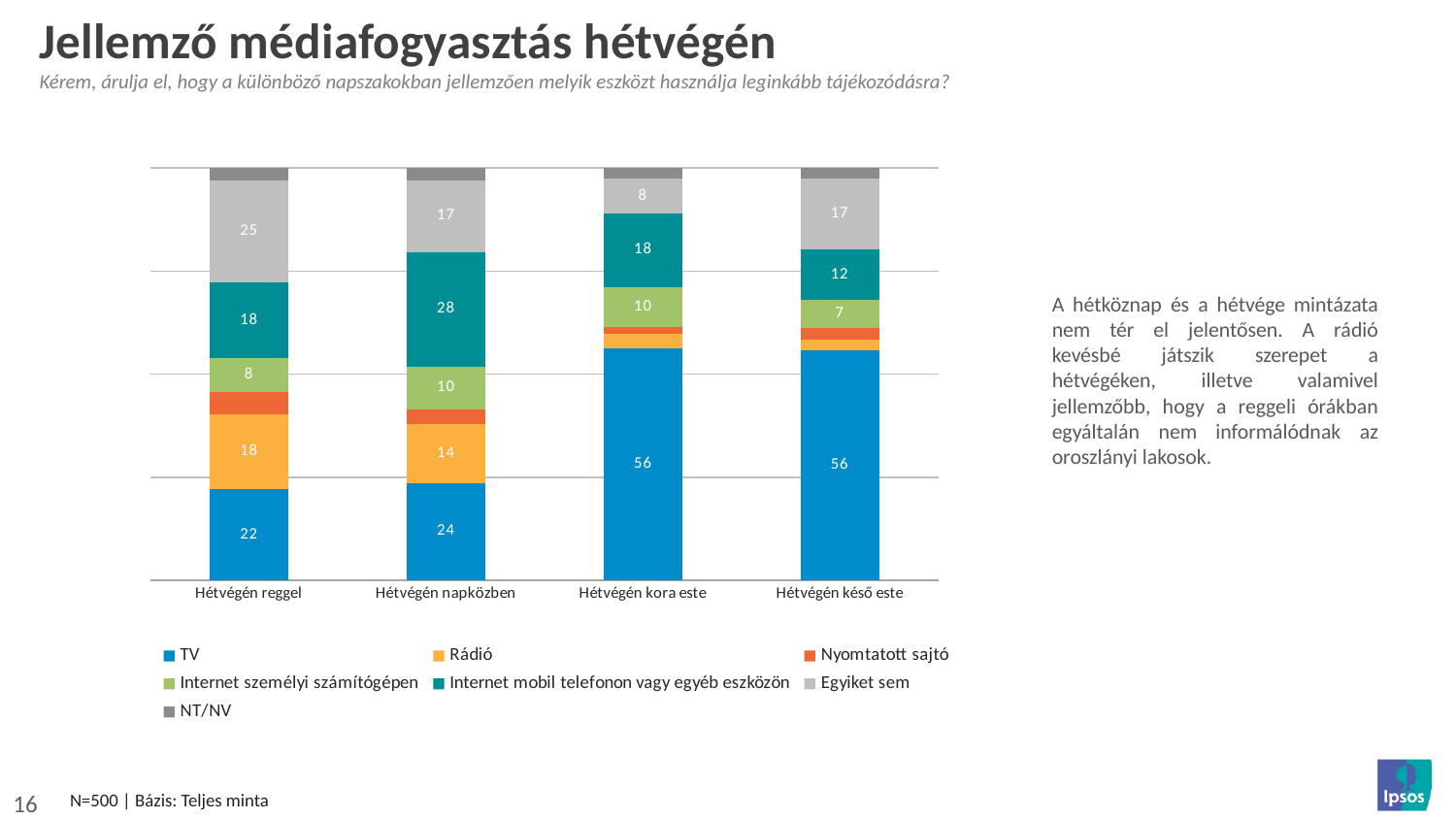

# Jellemző médiafogyasztás hétvégén
Kérem, árulja el, hogy a különböző napszakokban jellemzően melyik eszközt használja leginkább tájékozódásra?

### Chart

| Category | TV | Rádió | Nyomtatott sajtó | Internet személyi számítógépen | Internet mobil telefonon vagy egyéb eszközön | Egyiket sem | NT/NV |
|---|---|---|---|---|---|---|---|
| Hétvégén reggel | 22.177419354838708 | 18.14516129032258 | 5.443548387096774 | 8.064516129032258 | 18.346774193548388 | 24.798387096774192 | 3.024193548387097 |
| Hétvégén napközben | 23.588709677419356 | 14.31451612903226 | 3.6290322580645165 | 10.28225806451613 | 27.82258064516129 | 17.338709677419356 | 3.024193548387097 |
| Hétvégén kora este | 56.25 | 3.6290322580645165 | 1.6129032258064515 | 9.67741935483871 | 17.741935483870968 | 8.46774193548387 | 2.620967741935484 |
| Hétvégén késő este | 55.846774193548384 | 2.4193548387096775 | 3.024193548387097 | 6.653225806451612 | 12.298387096774194 | 17.137096774193548 | 2.620967741935484 |
A hétköznap és a hétvége mintázata nem tér el jelentősen. A rádió kevésbé játszik szerepet a hétvégéken, illetve valamivel jellemzőbb, hogy a reggeli órákban egyáltalán nem informálódnak az oroszlányi lakosok.

N=500 | Bázis: Teljes minta